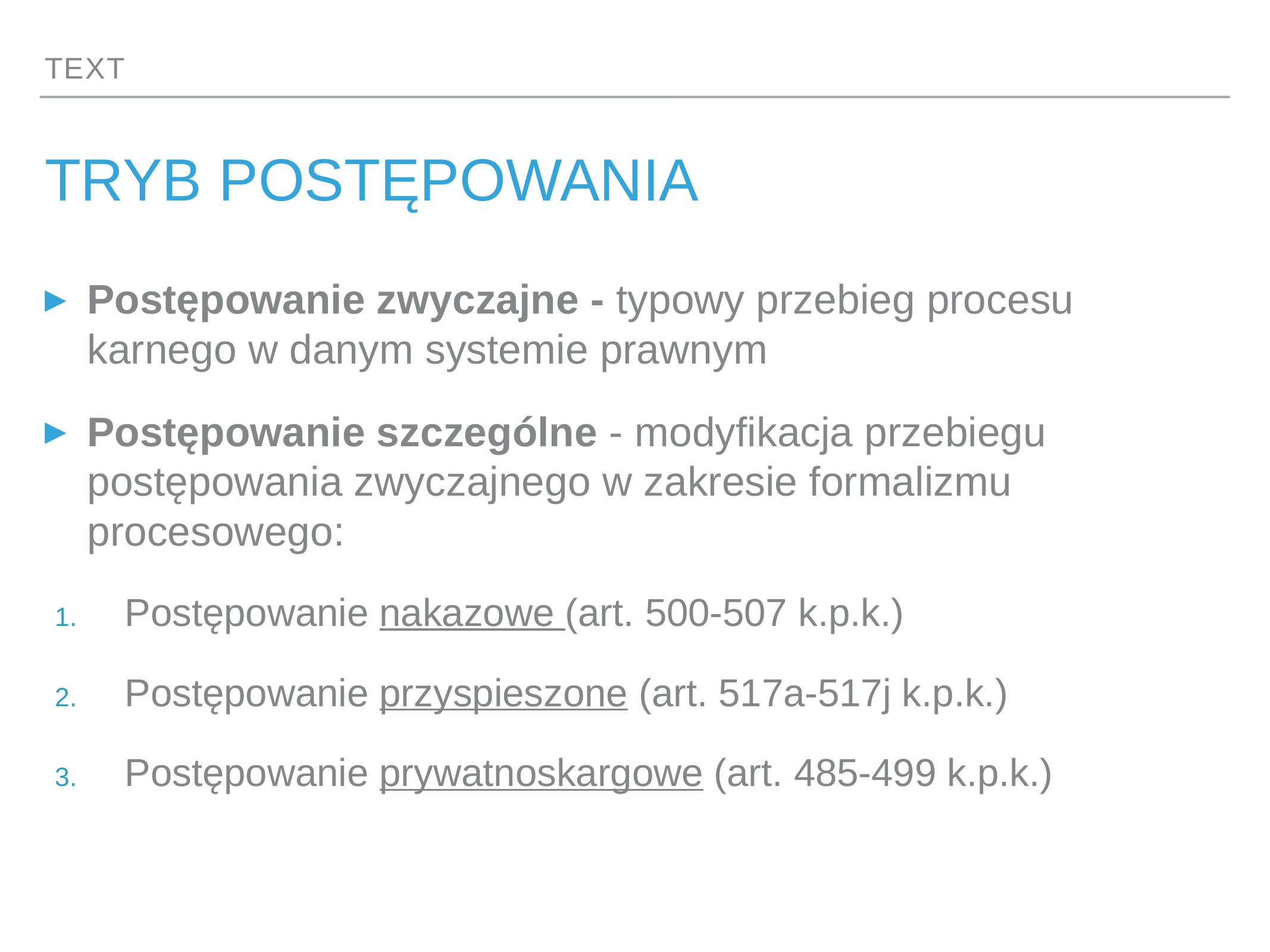

Text
# tryb postępowania
Postępowanie zwyczajne - typowy przebieg procesu karnego w danym systemie prawnym
Postępowanie szczególne - modyfikacja przebiegu postępowania zwyczajnego w zakresie formalizmu procesowego:
Postępowanie nakazowe (art. 500-507 k.p.k.)
Postępowanie przyspieszone (art. 517a-517j k.p.k.)
Postępowanie prywatnoskargowe (art. 485-499 k.p.k.)